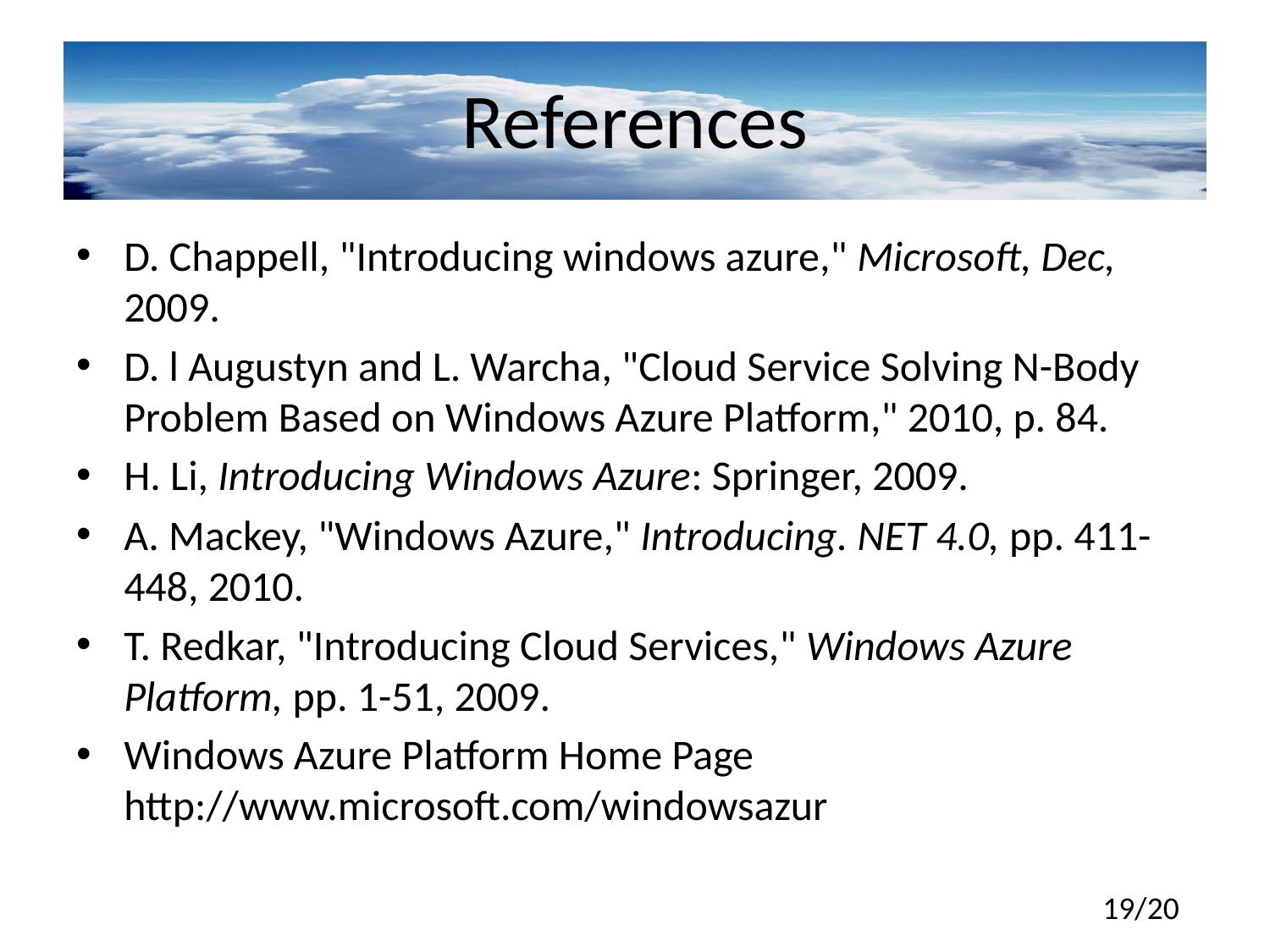

# References
D. Chappell, "Introducing windows azure," Microsoft, Dec, 2009.
D. l Augustyn and L. Warcha, "Cloud Service Solving N-Body Problem Based on Windows Azure Platform," 2010, p. 84.
H. Li, Introducing Windows Azure: Springer, 2009.
A. Mackey, "Windows Azure," Introducing. NET 4.0, pp. 411-448, 2010.
T. Redkar, "Introducing Cloud Services," Windows Azure Platform, pp. 1-51, 2009.
Windows Azure Platform Home Page http://www.microsoft.com/windowsazur
19/20